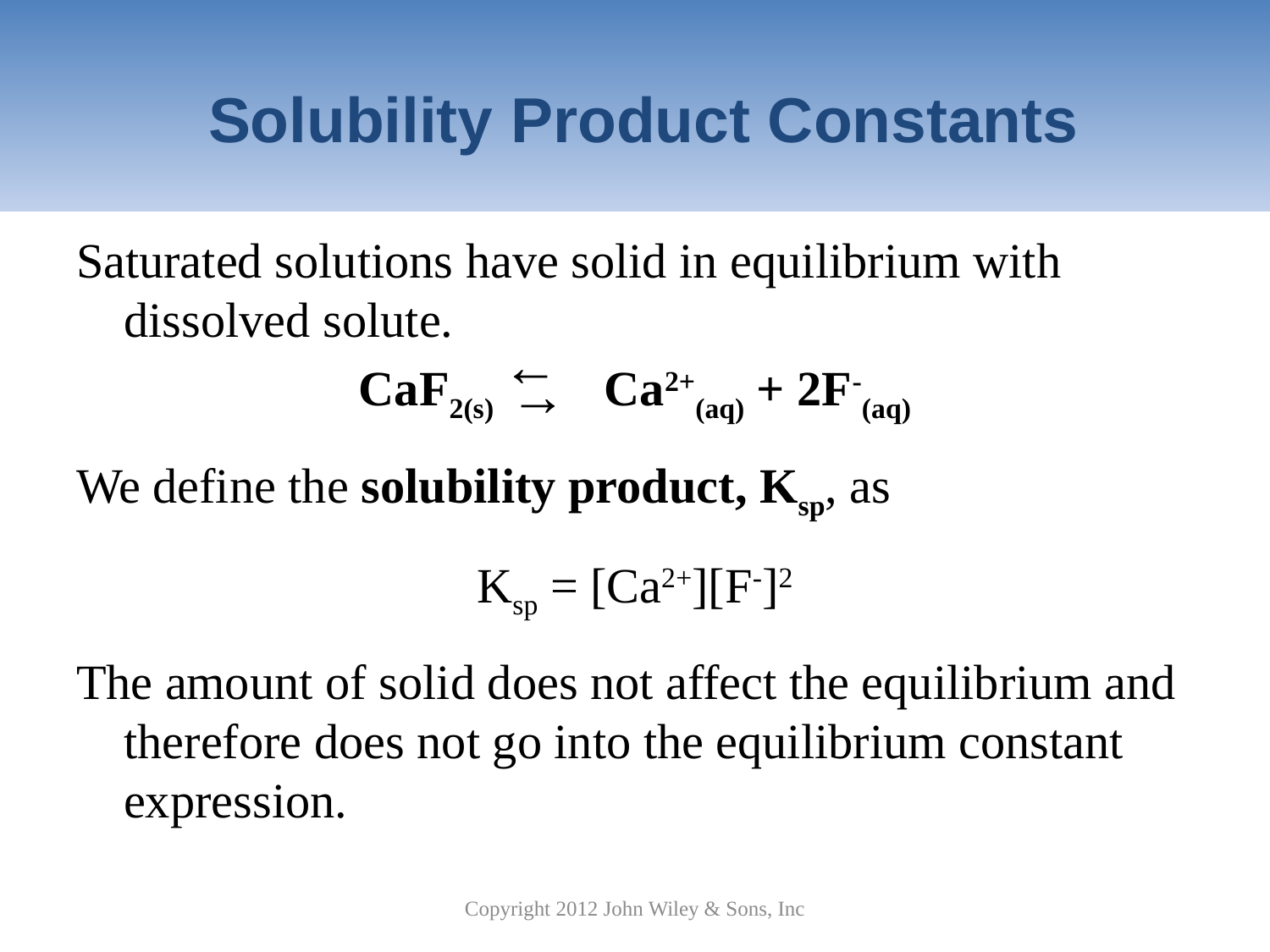

# Solubility Product Constants
Saturated solutions have solid in equilibrium with dissolved solute.
CaF2(s)         Ca2+(aq) + 2F-(aq)

We define the solubility product, Ksp, as

Ksp = [Ca2+][F-]2

The amount of solid does not affect the equilibrium and therefore does not go into the equilibrium constant expression.
→
→
Copyright 2012 John Wiley & Sons, Inc